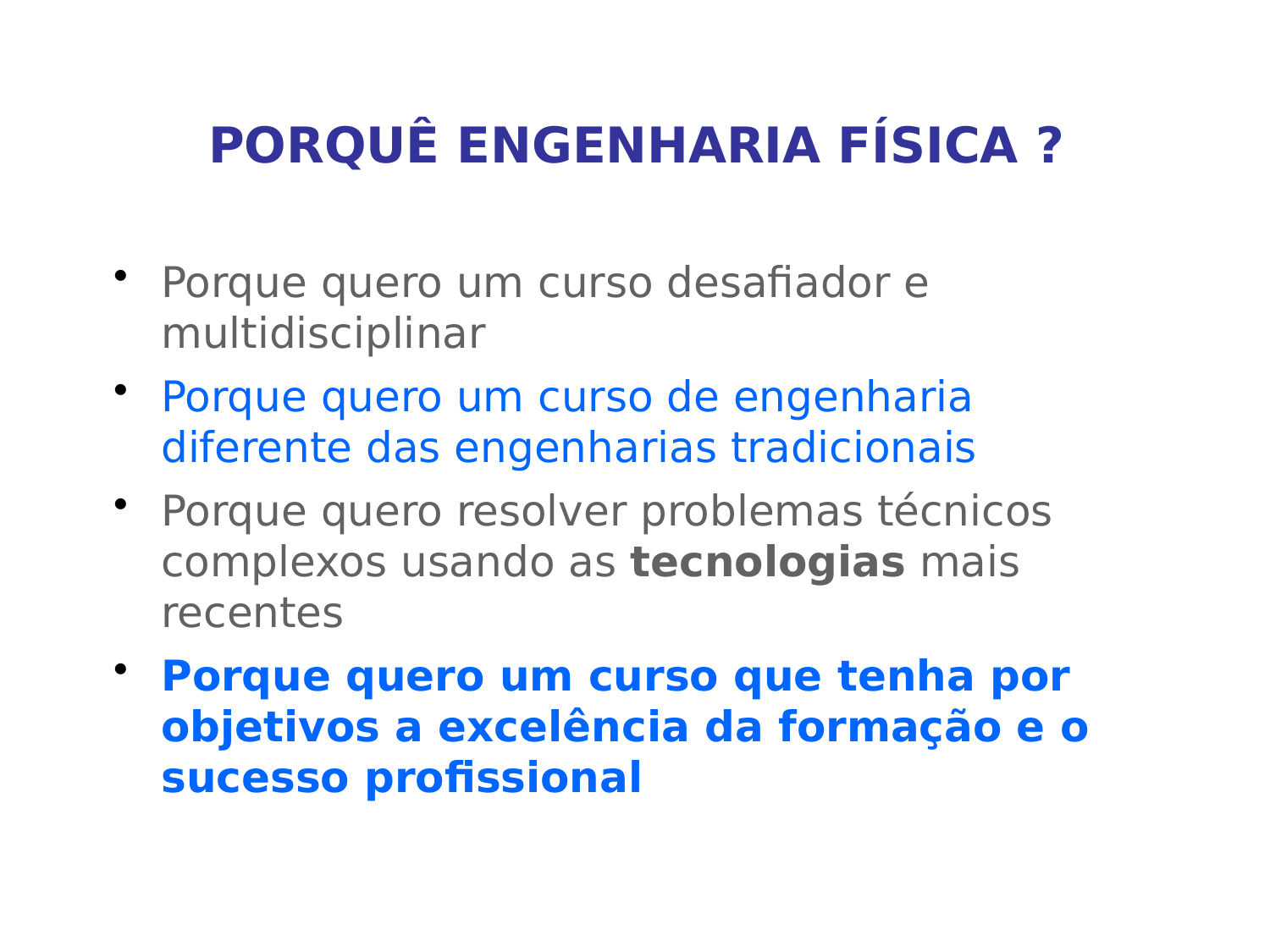

PORQUÊ ENGENHARIA FÍSICA ?
Porque quero um curso desafiador e multidisciplinar
Porque quero um curso de engenharia diferente das engenharias tradicionais
Porque quero resolver problemas técnicos complexos usando as tecnologias mais recentes
Porque quero um curso que tenha por objetivos a excelência da formação e o sucesso profissional